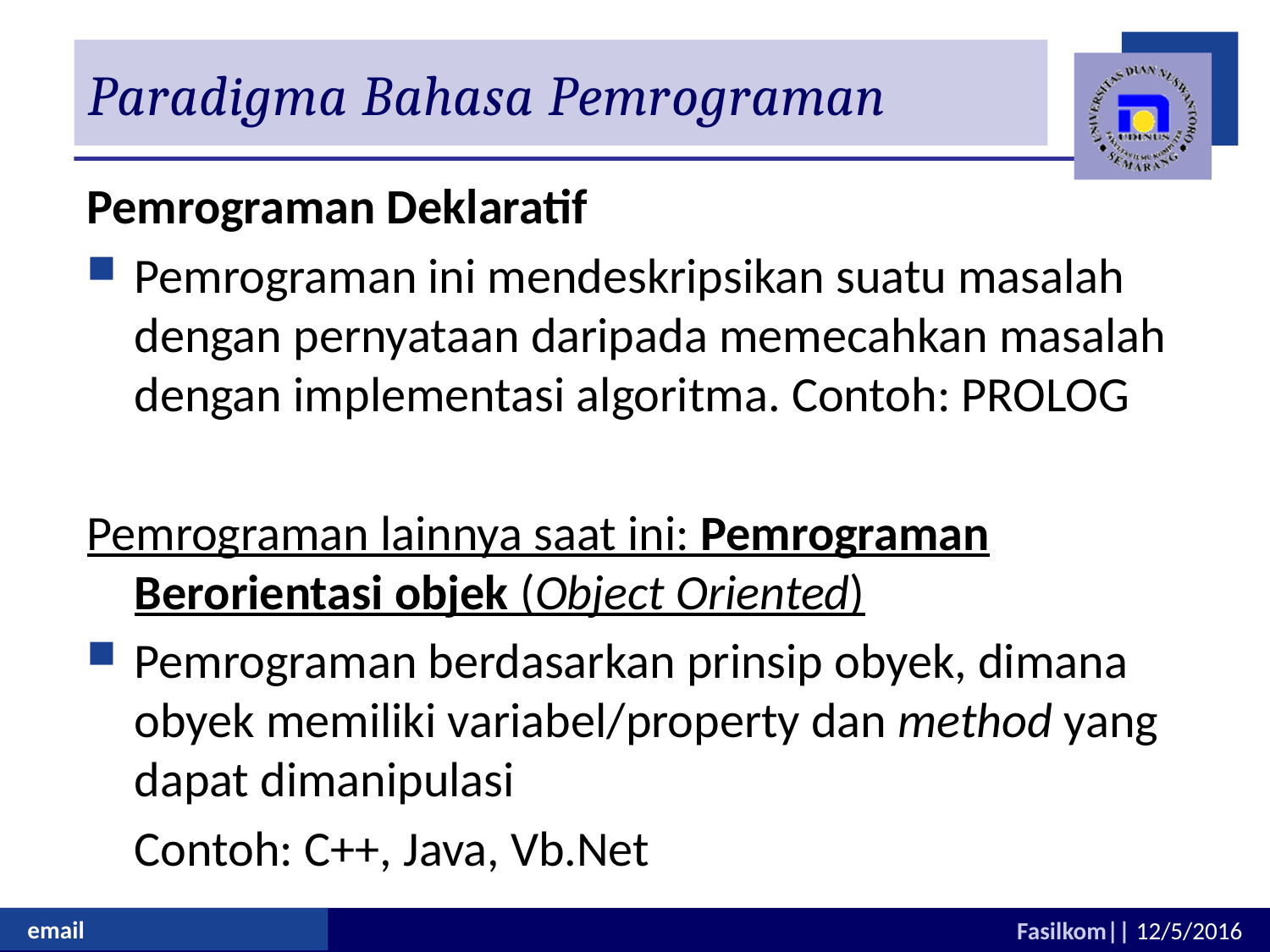

# Paradigma Bahasa Pemrograman
Pemrograman Deklaratif
Pemrograman ini mendeskripsikan suatu masalah dengan pernyataan daripada memecahkan masalah dengan implementasi algoritma. Contoh: PROLOG

Pemrograman lainnya saat ini: Pemrograman Berorientasi objek (Object Oriented)
Pemrograman berdasarkan prinsip obyek, dimana obyek memiliki variabel/property dan method yang dapat dimanipulasi
	Contoh: C++, Java, Vb.Net